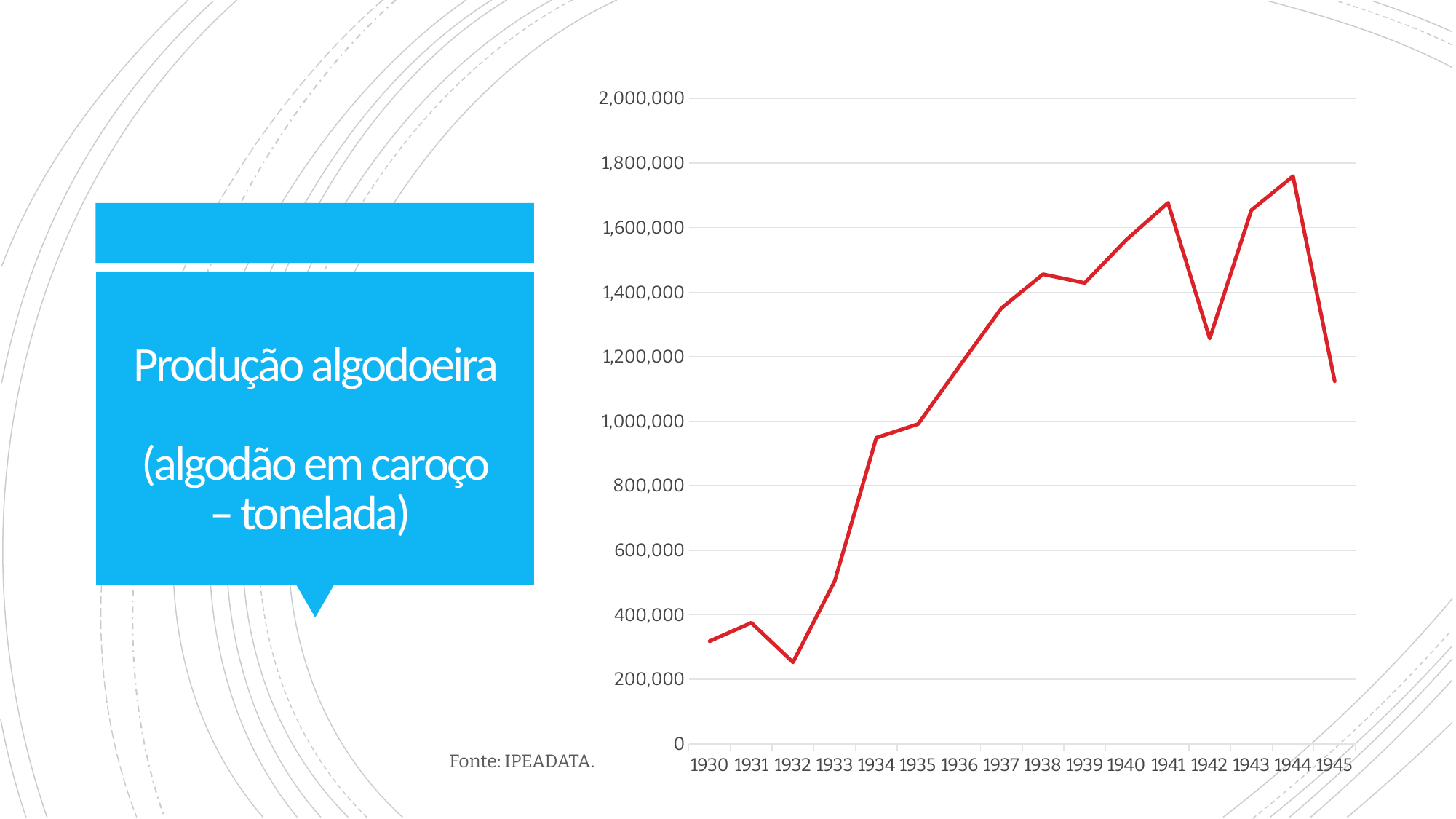

### Chart

| Category |  |
|---|---|
| 1930 | 318284.0 |
| 1931 | 375408.0 |
| 1932 | 252918.0 |
| 1933 | 504177.0 |
| 1934 | 948678.0 |
| 1935 | 991020.0 |
| 1936 | 1171811.0 |
| 1937 | 1350078.0 |
| 1938 | 1455426.0 |
| 1939 | 1428405.0 |
| 1940 | 1562307.0 |
| 1941 | 1676676.0 |
| 1942 | 1256513.0 |
| 1943 | 1654157.0 |
| 1944 | 1759191.0 |
| 1945 | 1124015.0 |
# Produção algodoeira
(algodão em caroço – tonelada)
Fonte: IPEADATA.